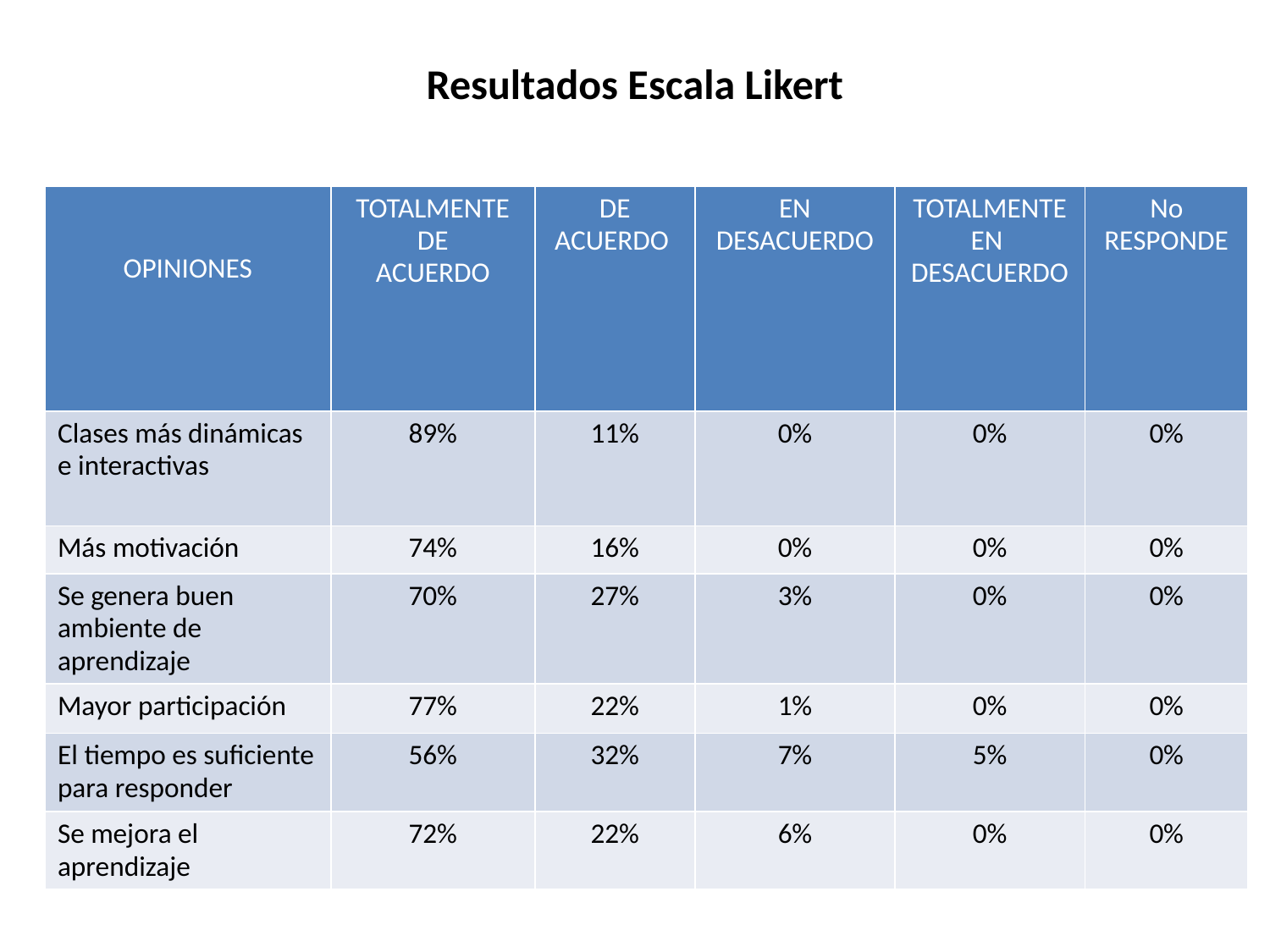

# Resultados Escala Likert
| OPINIONES | TOTALMENTE DE ACUERDO | DE ACUERDO | EN DESACUERDO | TOTALMENTE EN DESACUERDO | No RESPONDE |
| --- | --- | --- | --- | --- | --- |
| Clases más dinámicas e interactivas | 89% | 11% | 0% | 0% | 0% |
| Más motivación | 74% | 16% | 0% | 0% | 0% |
| Se genera buen ambiente de aprendizaje | 70% | 27% | 3% | 0% | 0% |
| Mayor participación | 77% | 22% | 1% | 0% | 0% |
| El tiempo es suficiente para responder | 56% | 32% | 7% | 5% | 0% |
| Se mejora el aprendizaje | 72% | 22% | 6% | 0% | 0% |